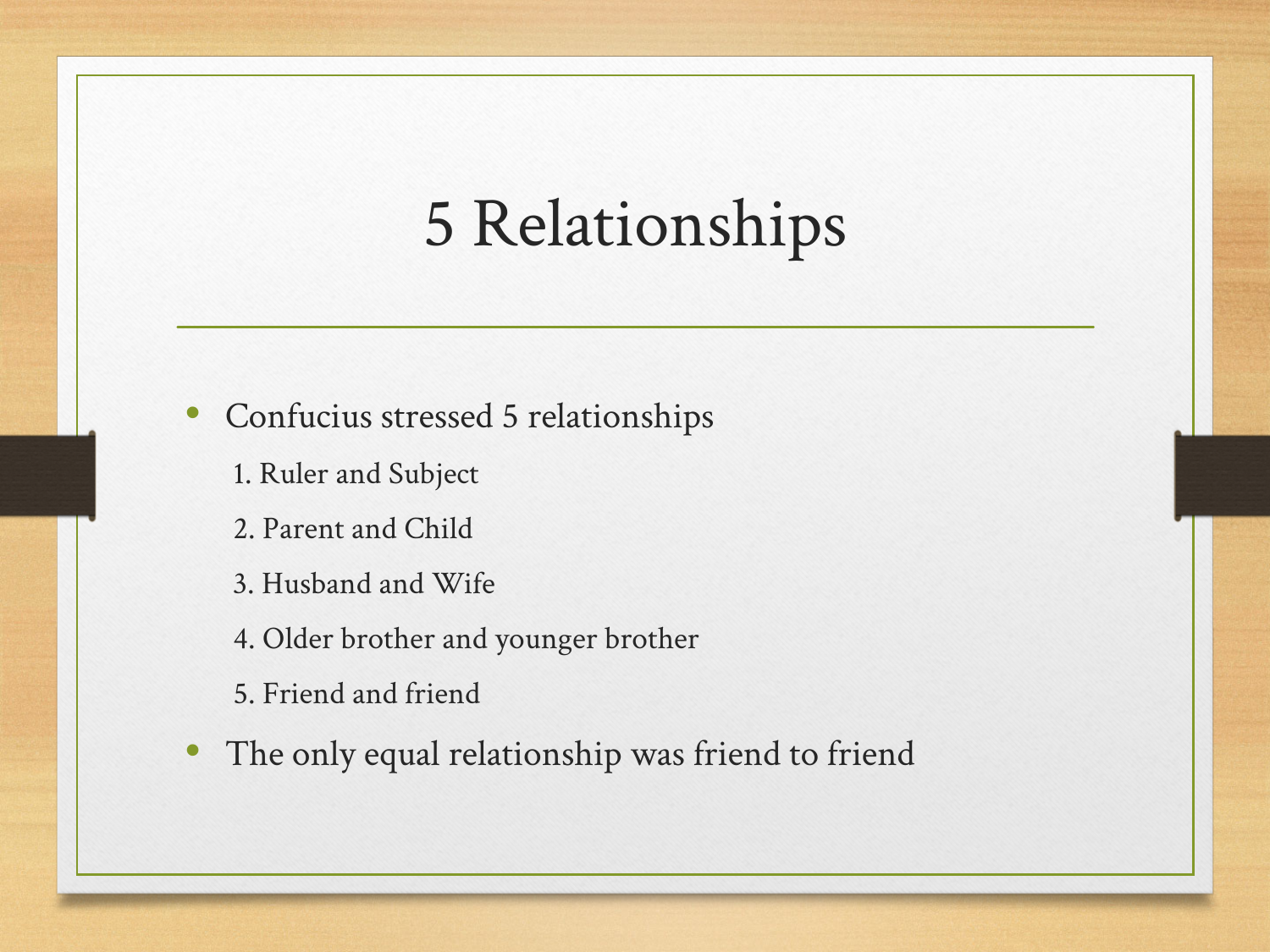

# 5 Relationships
Confucius stressed 5 relationships
1. Ruler and Subject
2. Parent and Child
3. Husband and Wife
4. Older brother and younger brother
5. Friend and friend
The only equal relationship was friend to friend